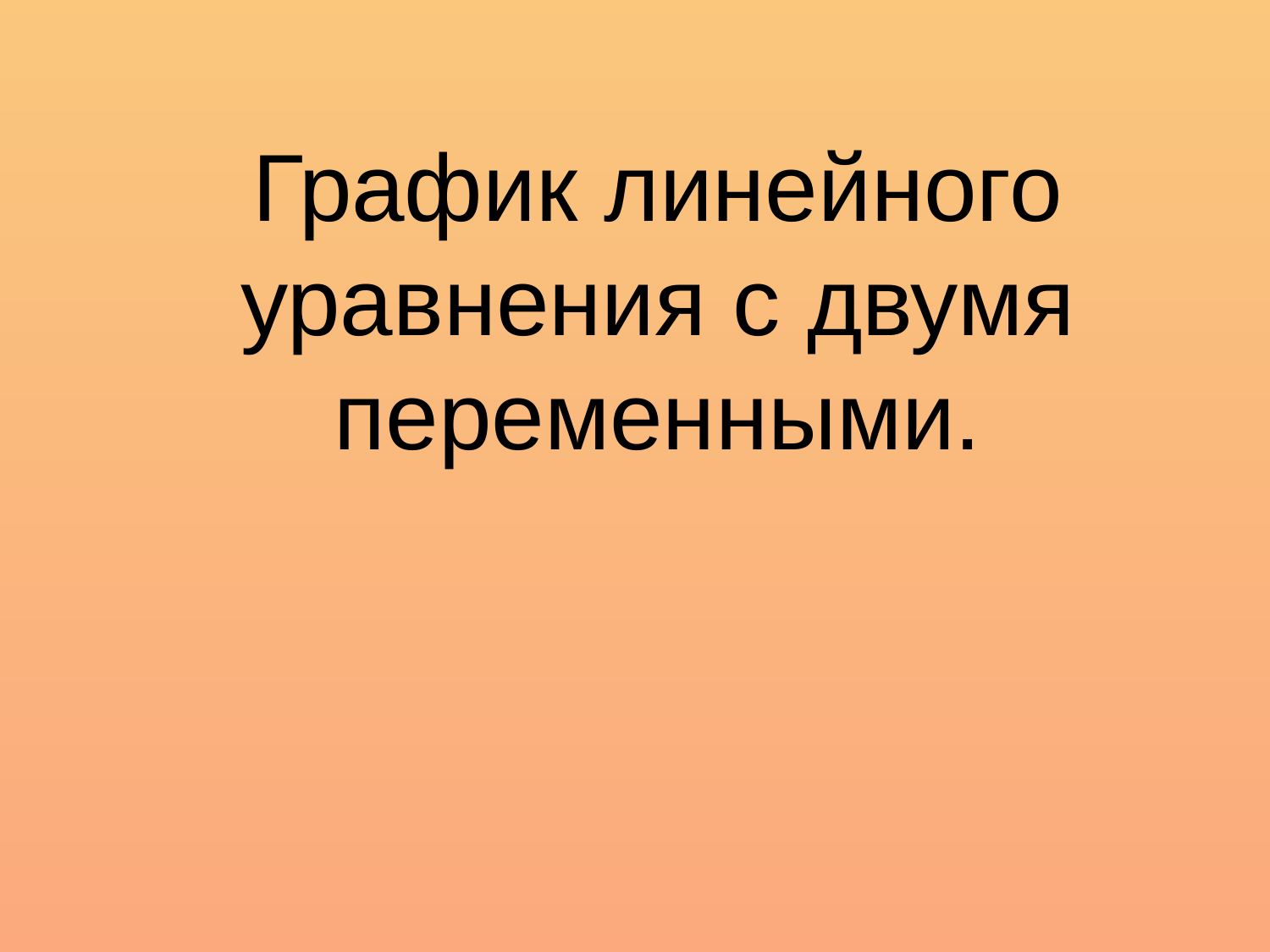

# График линейного уравнения с двумя переменными.